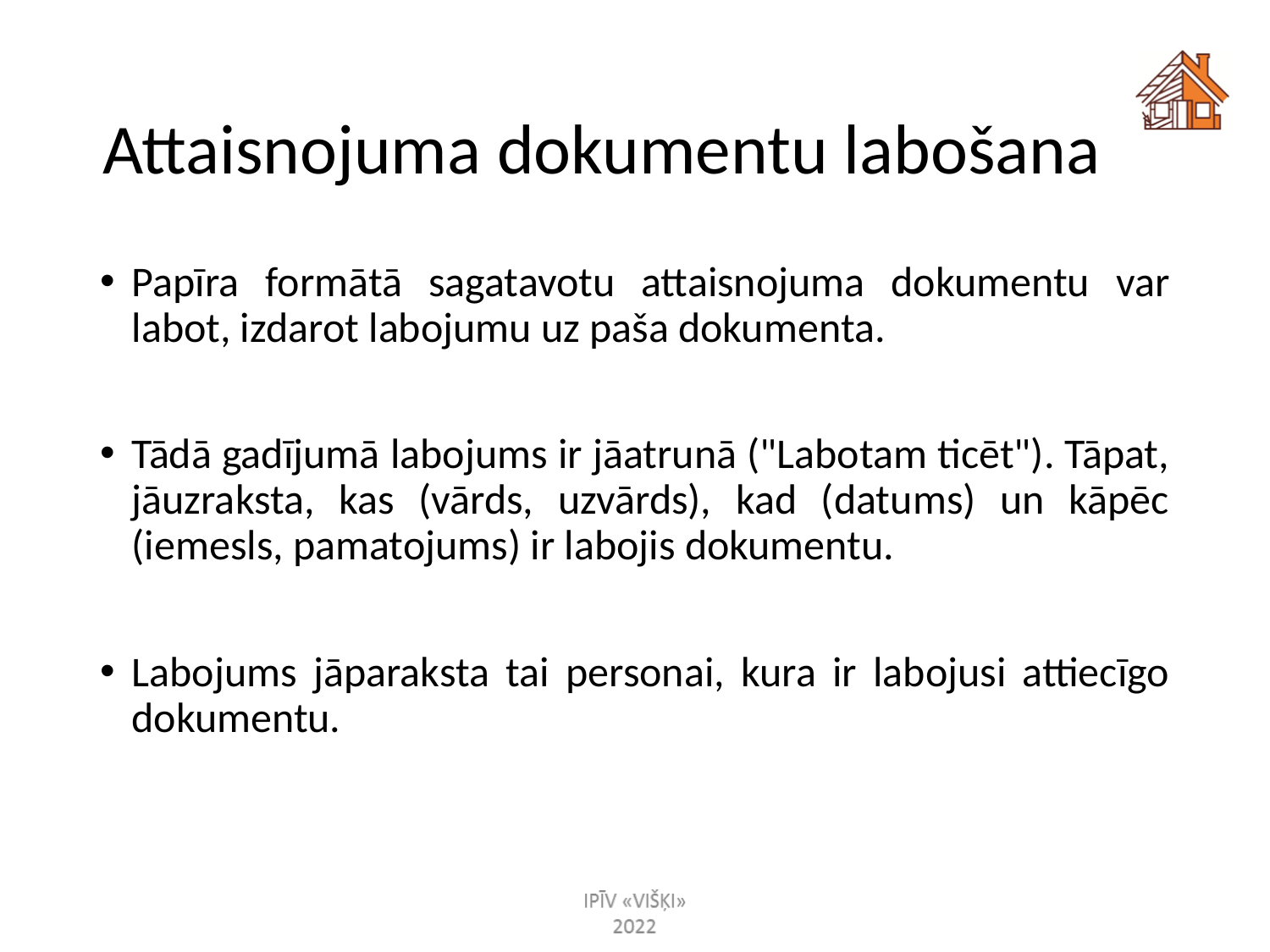

# Attaisnojuma dokumentu labošana
Papīra formātā sagatavotu attaisnojuma dokumentu var labot, izdarot labojumu uz paša dokumenta.

Tādā gadījumā labojums ir jāatrunā ("Labotam ticēt"). Tāpat, jāuzraksta, kas (vārds, uzvārds), kad (datums) un kāpēc (iemesls, pamatojums) ir labojis dokumentu.

Labojums jāparaksta tai personai, kura ir labojusi attiecīgo dokumentu.